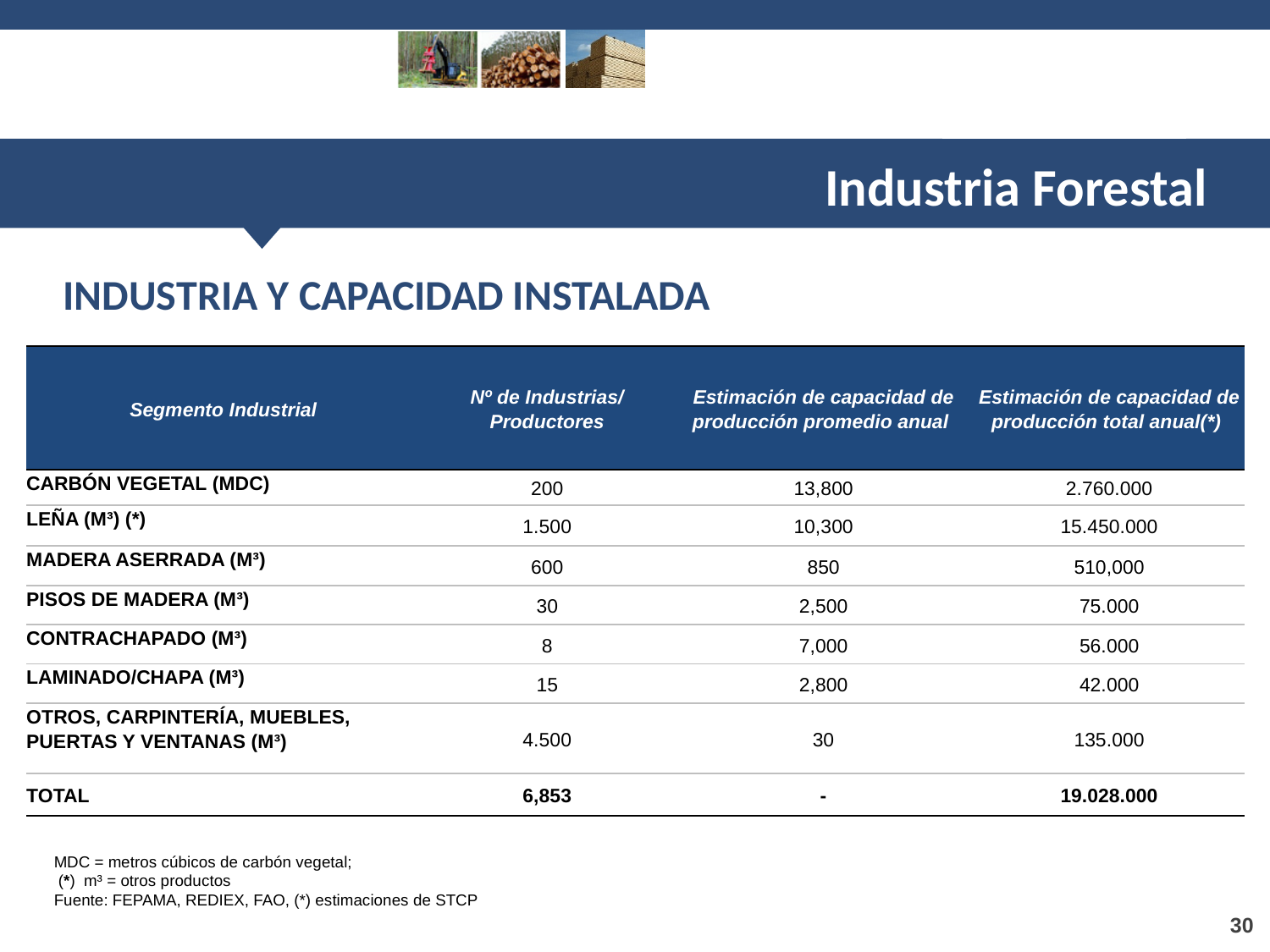

Industria Forestal

INDUSTRIA Y CAPACIDAD INSTALADA
| Segmento Industrial | Nº de Industrias/ Productores | Estimación de capacidad de producción promedio anual | Estimación de capacidad de producción total anual(\*) |
| --- | --- | --- | --- |
| CARBÓN VEGETAL (MDC) | 200 | 13,800 | 2.760.000 |
| LEÑA (M³) (\*) | 1.500 | 10,300 | 15.450.000 |
| MADERA ASERRADA (M³) | 600 | 850 | 510,000 |
| PISOS DE MADERA (M³) | 30 | 2,500 | 75.000 |
| CONTRACHAPADO (M³) | 8 | 7,000 | 56.000 |
| LAMINADO/CHAPA (M³) | 15 | 2,800 | 42.000 |
| OTROS, CARPINTERÍA, MUEBLES, PUERTAS Y VENTANAS (M³) | 4.500 | 30 | 135.000 |
| TOTAL | 6,853 | - | 19.028.000 |
MDC = metros cúbicos de carbón vegetal;
 (*)  m³ = otros productos
Fuente: FEPAMA, REDIEX, FAO, (*) estimaciones de STCP